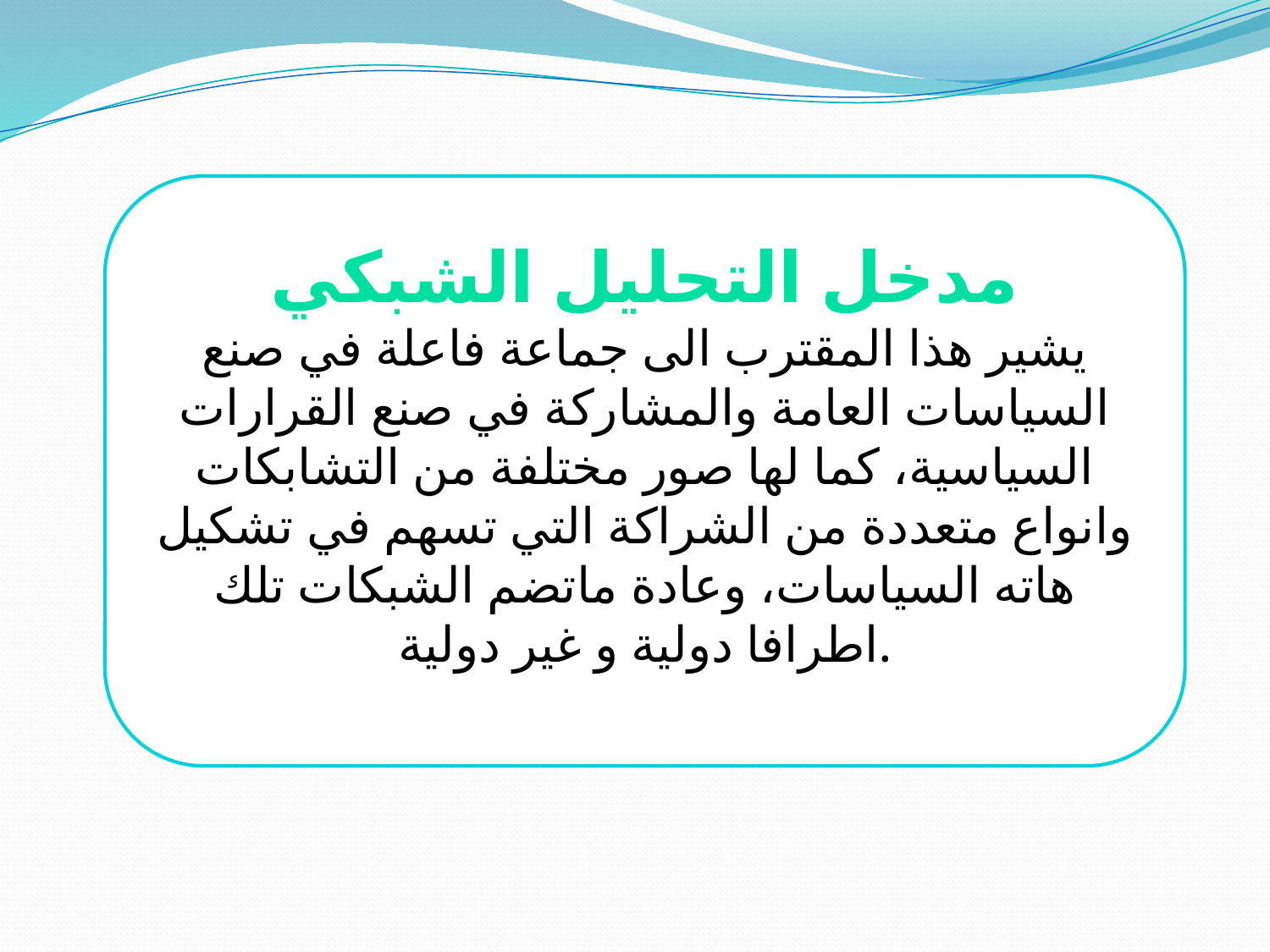

مدخل التحليل الشبكي
يشير هذا المقترب الى جماعة فاعلة في صنع السياسات العامة والمشاركة في صنع القرارات السياسية، كما لها صور مختلفة من التشابكات وانواع متعددة من الشراكة التي تسهم في تشكيل هاته السياسات، وعادة ماتضم الشبكات تلك اطرافا دولية و غير دولية.